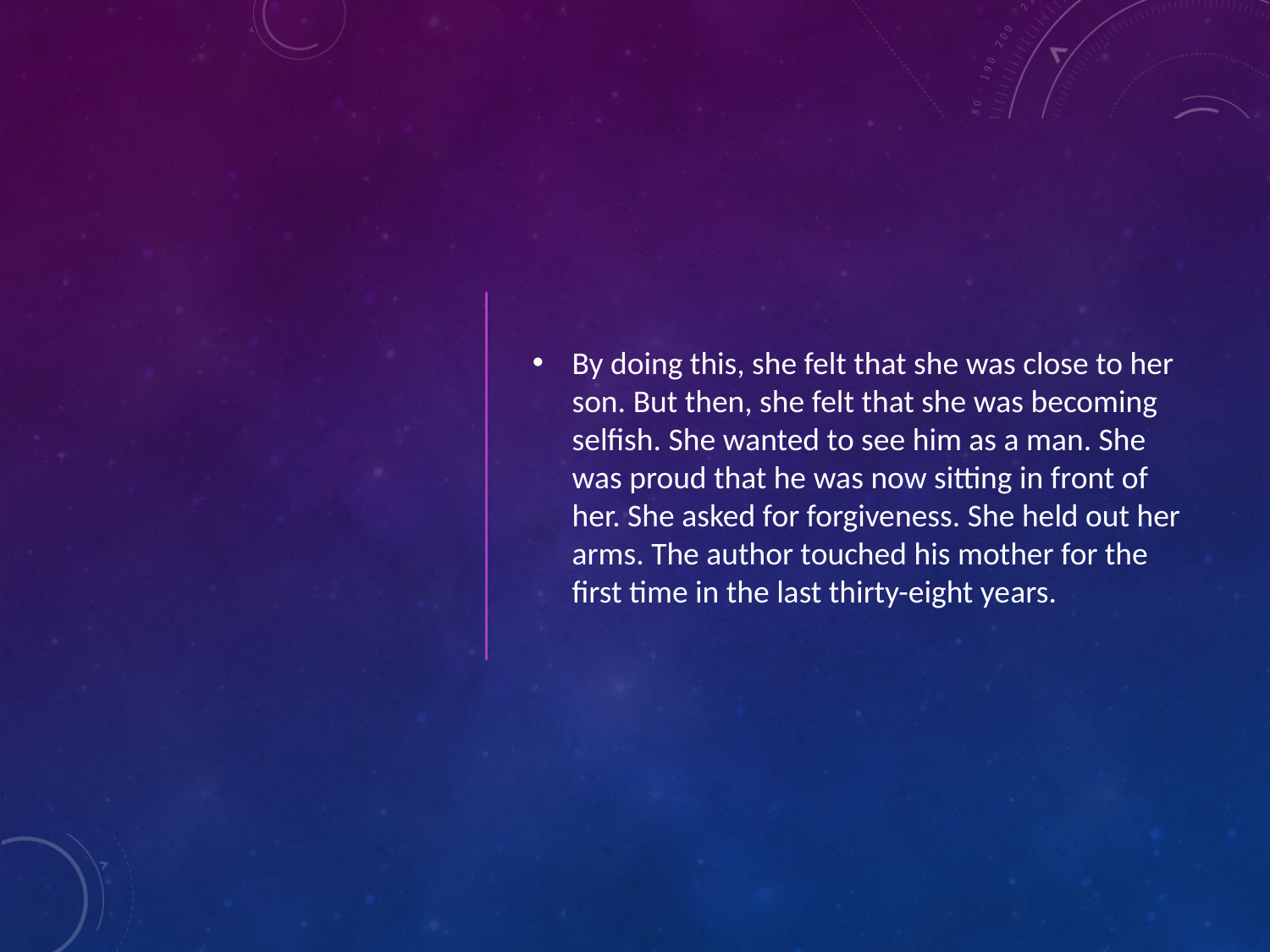

By doing this, she felt that she was close to her son. But then, she felt that she was becoming selfish. She wanted to see him as a man. She was proud that he was now sitting in front of her. She asked for forgiveness. She held out her arms. The author touched his mother for the first time in the last thirty-eight years.